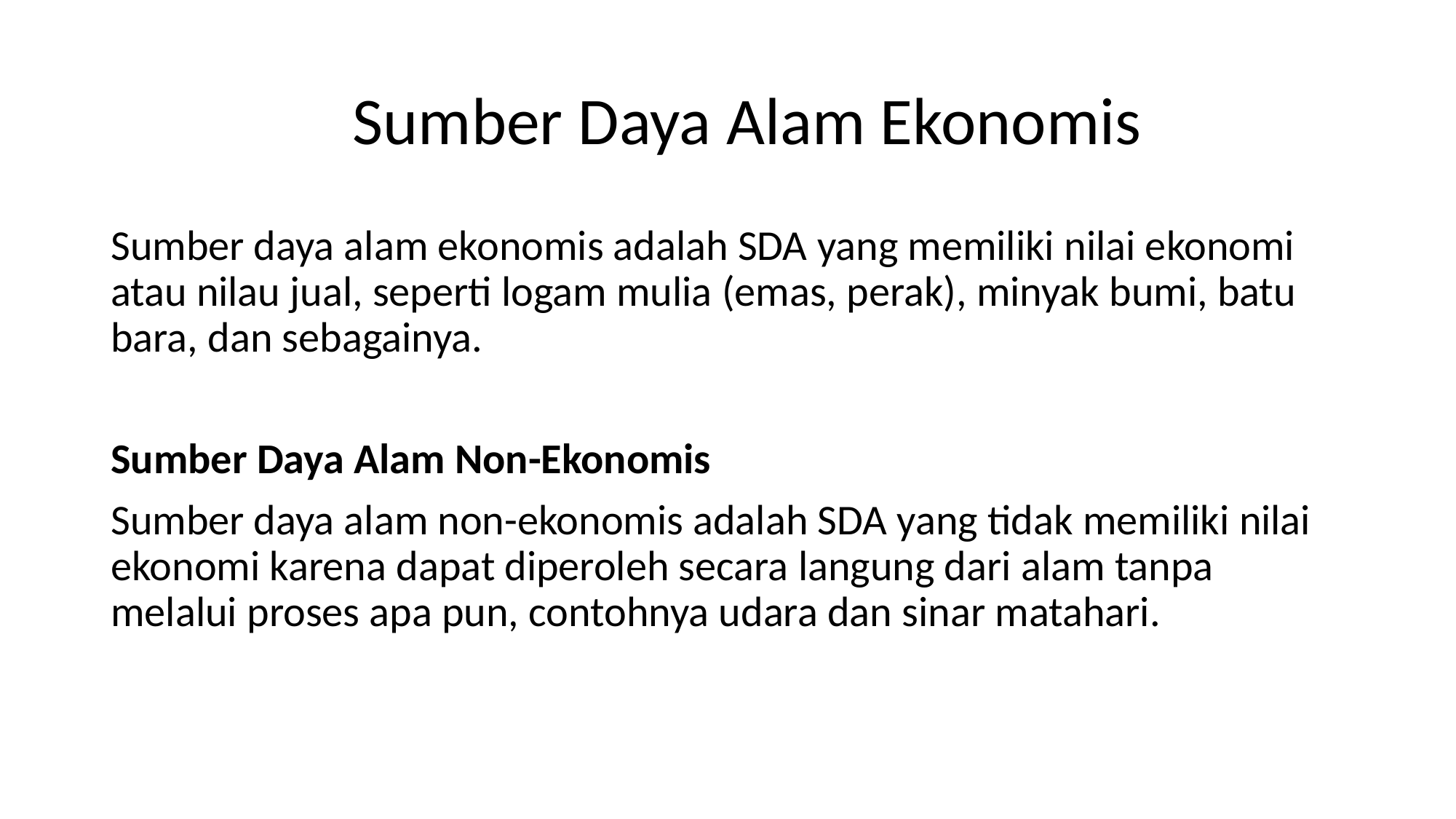

# Sumber Daya Alam Ekonomis
Sumber daya alam ekonomis adalah SDA yang memiliki nilai ekonomi atau nilau jual, seperti logam mulia (emas, perak), minyak bumi, batu bara, dan sebagainya.

Sumber Daya Alam Non-Ekonomis
Sumber daya alam non-ekonomis adalah SDA yang tidak memiliki nilai ekonomi karena dapat diperoleh secara langung dari alam tanpa melalui proses apa pun, contohnya udara dan sinar matahari.